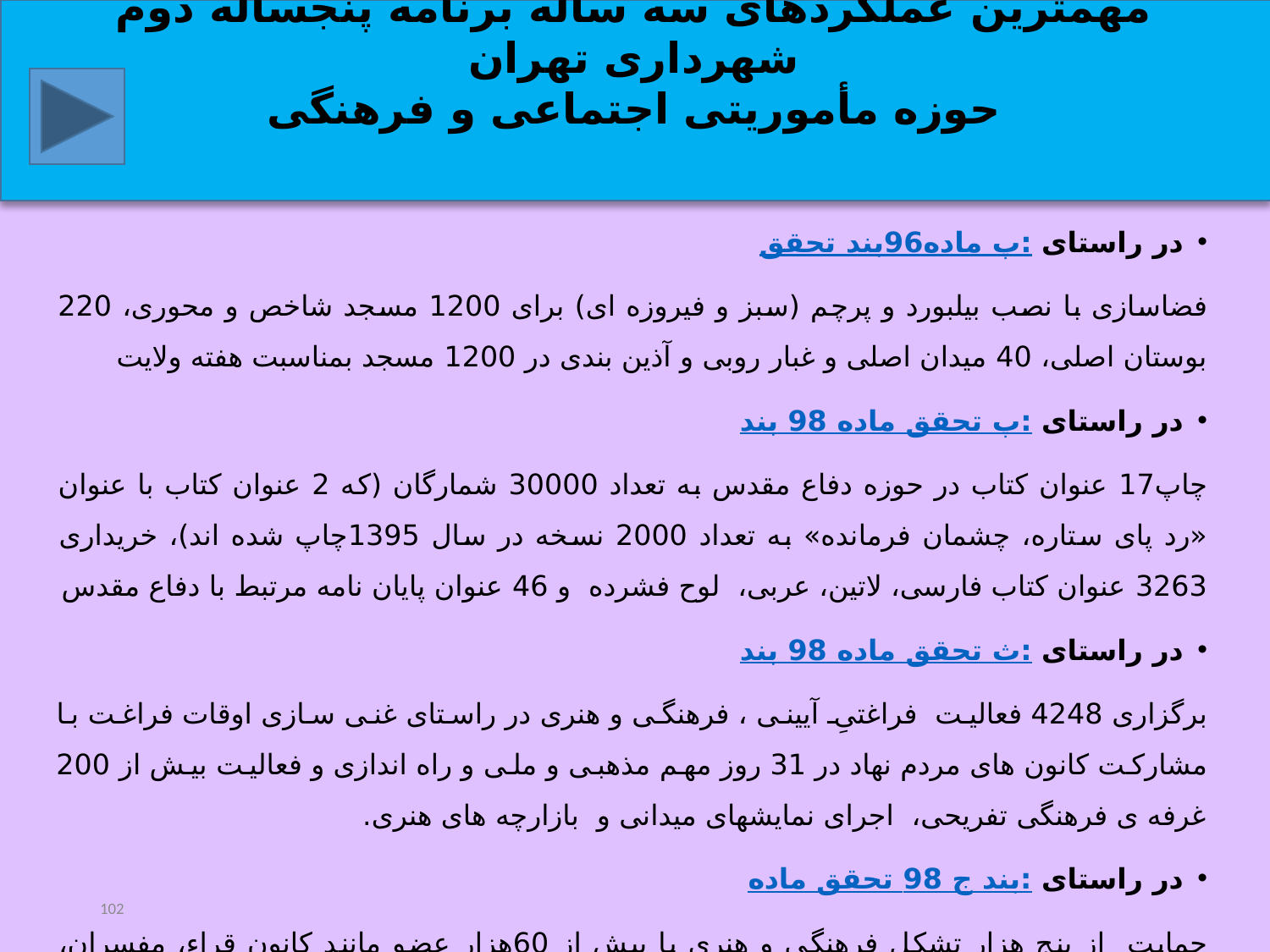

مهمترین عملکردهای سه ساله برنامه پنجساله دوم شهرداری تهران
حوزه مأموریتی اجتماعی و فرهنگی

در راستای تحقق ماده96بند پ:
فضاسازی با نصب بیلبورد و پرچم (سبز و فیروزه ای) برای 1200 مسجد شاخص و محوری، 220 بوستان اصلی، 40 میدان اصلی و غبار روبی و آذین بندی در 1200 مسجد بمناسبت هفته ولایت
در راستای تحقق ماده 98 بند پ:
چاپ17 عنوان کتاب در حوزه دفاع مقدس به تعداد 30000 شمارگان (که 2 عنوان کتاب با عنوان «رد پای ستاره، چشمان فرمانده» به تعداد 2000 نسخه در سال 1395چاپ شده اند)، خریداری 3263 عنوان کتاب فارسی، لاتین، عربی،  لوح فشرده  و 46 عنوان پایان نامه مرتبط با دفاع مقدس
در راستای تحقق ماده 98 بند ث:
برگزاری 4248 فعالیت  فراغتیِ آیینی ، فرهنگی و هنری در راستای غنی سازی اوقات فراغت با مشارکت کانون های مردم نهاد در 31 روز مهم مذهبی و ملی و راه اندازی و فعالیت بیش از 200 غرفه ی فرهنگی تفریحی،  اجرای نمایشهای میدانی و  بازارچه های هنری.
در راستای تحقق ماده 98 بند ج:
حمایت  از پنج هزار تشکل فرهنگی و هنری با بیش از 60هزار عضو مانند کانون قراء، مفسران، حافظان و غیره

102